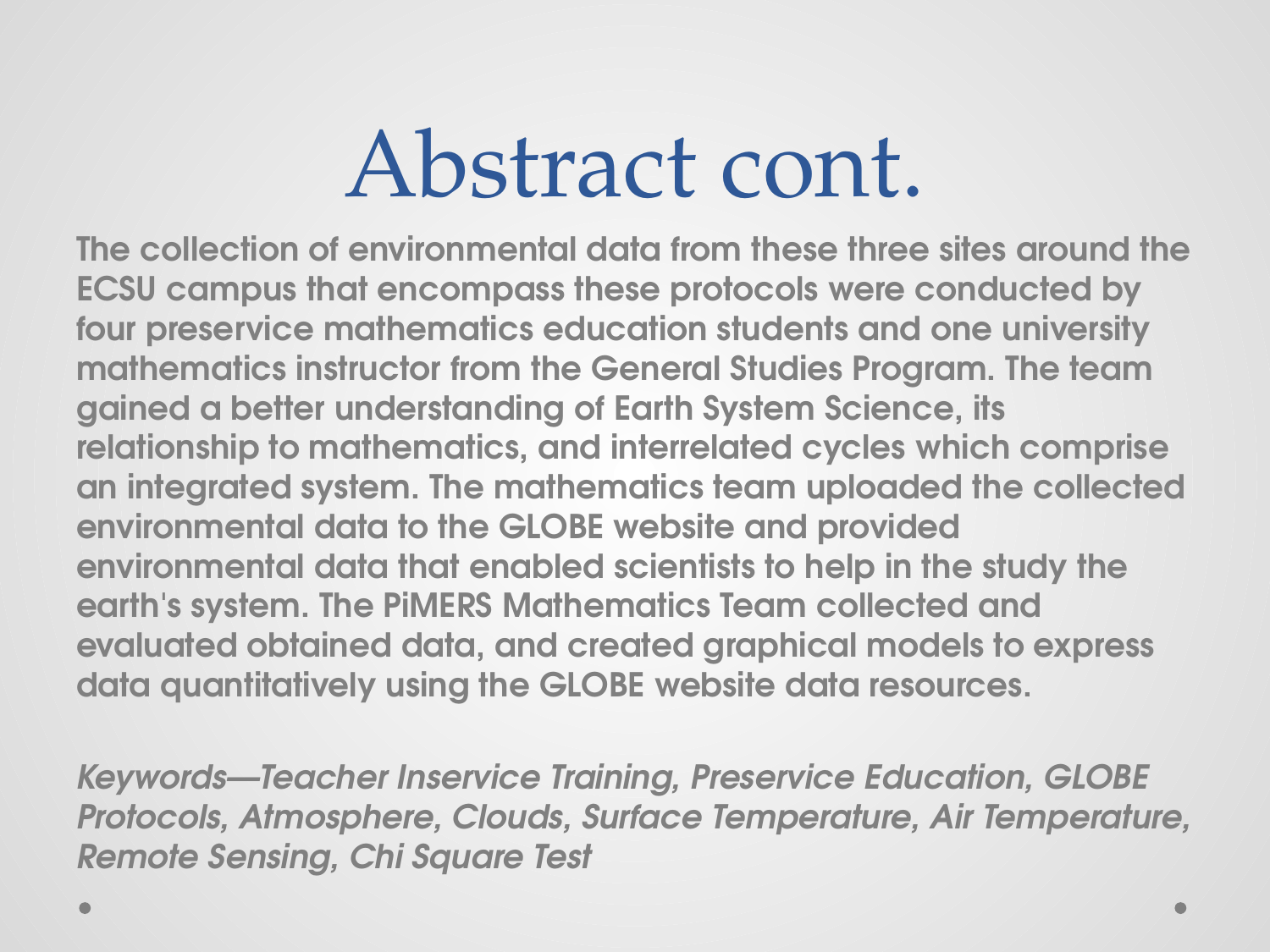

# Abstract cont.
The collection of environmental data from these three sites around the ECSU campus that encompass these protocols were conducted by four preservice mathematics education students and one university mathematics instructor from the General Studies Program. The team gained a better understanding of Earth System Science, its relationship to mathematics, and interrelated cycles which comprise an integrated system. The mathematics team uploaded the collected environmental data to the GLOBE website and provided environmental data that enabled scientists to help in the study the earth's system. The PiMERS Mathematics Team collected and evaluated obtained data, and created graphical models to express data quantitatively using the GLOBE website data resources.

Keywords—Teacher Inservice Training, Preservice Education, GLOBE Protocols, Atmosphere, Clouds, Surface Temperature, Air Temperature, Remote Sensing, Chi Square Test